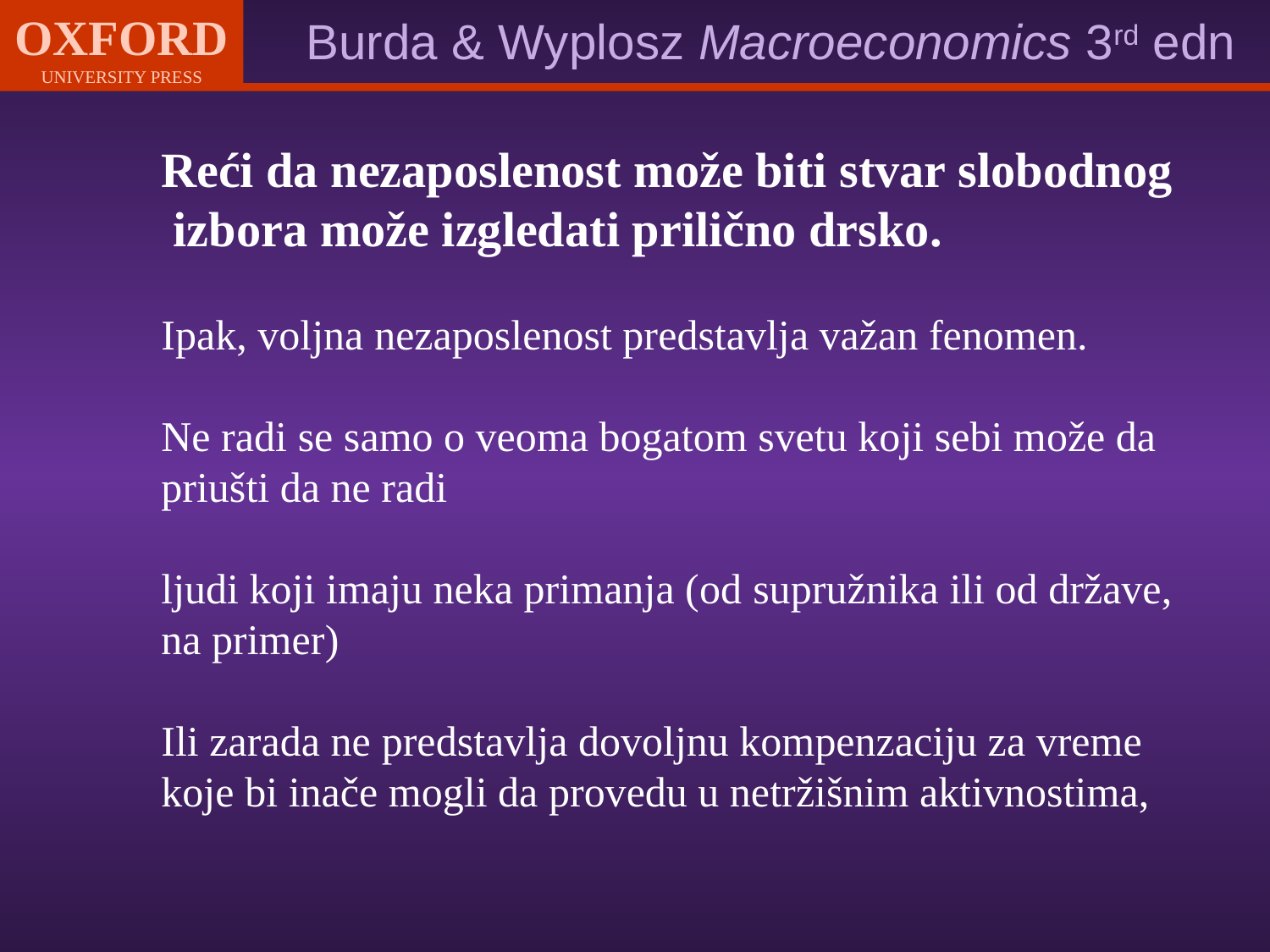

Reći da nezaposlenost može biti stvar slobodnog  izbora može izgledati prilično drsko.

Ipak, voljna nezaposlenost predstavlja važan fenomen.

Ne radi se samo o veoma bogatom svetu koji sebi može da priušti da ne radi

ljudi koji imaju neka primanja (od supružnika ili od države, na primer)

Ili zarada ne predstavlja dovoljnu kompenzaciju za vreme koje bi inače mogli da provedu u netržišnim aktivnostima,
#